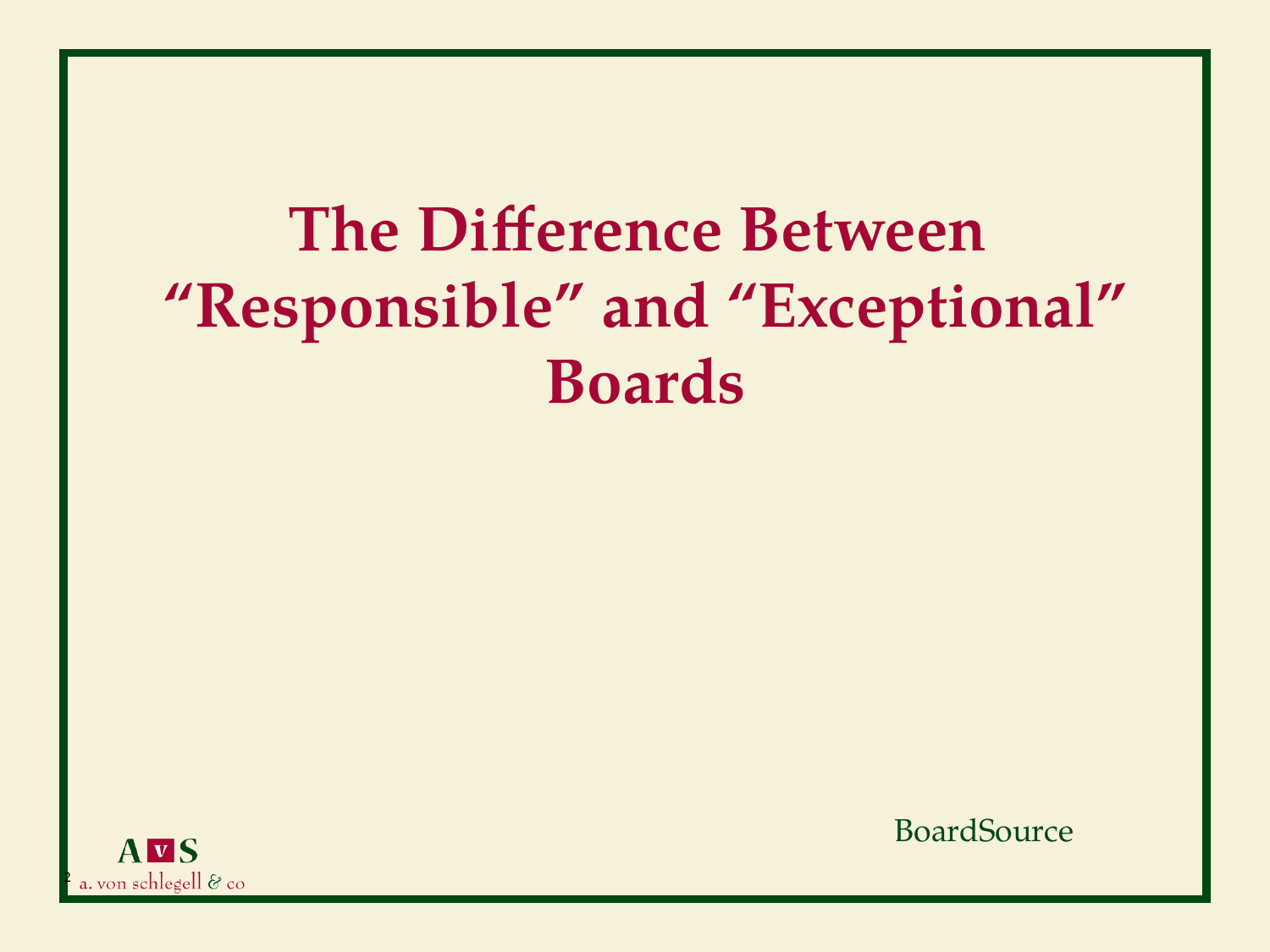

# The Difference Between “Responsible” and “Exceptional” Boards
BoardSource
2